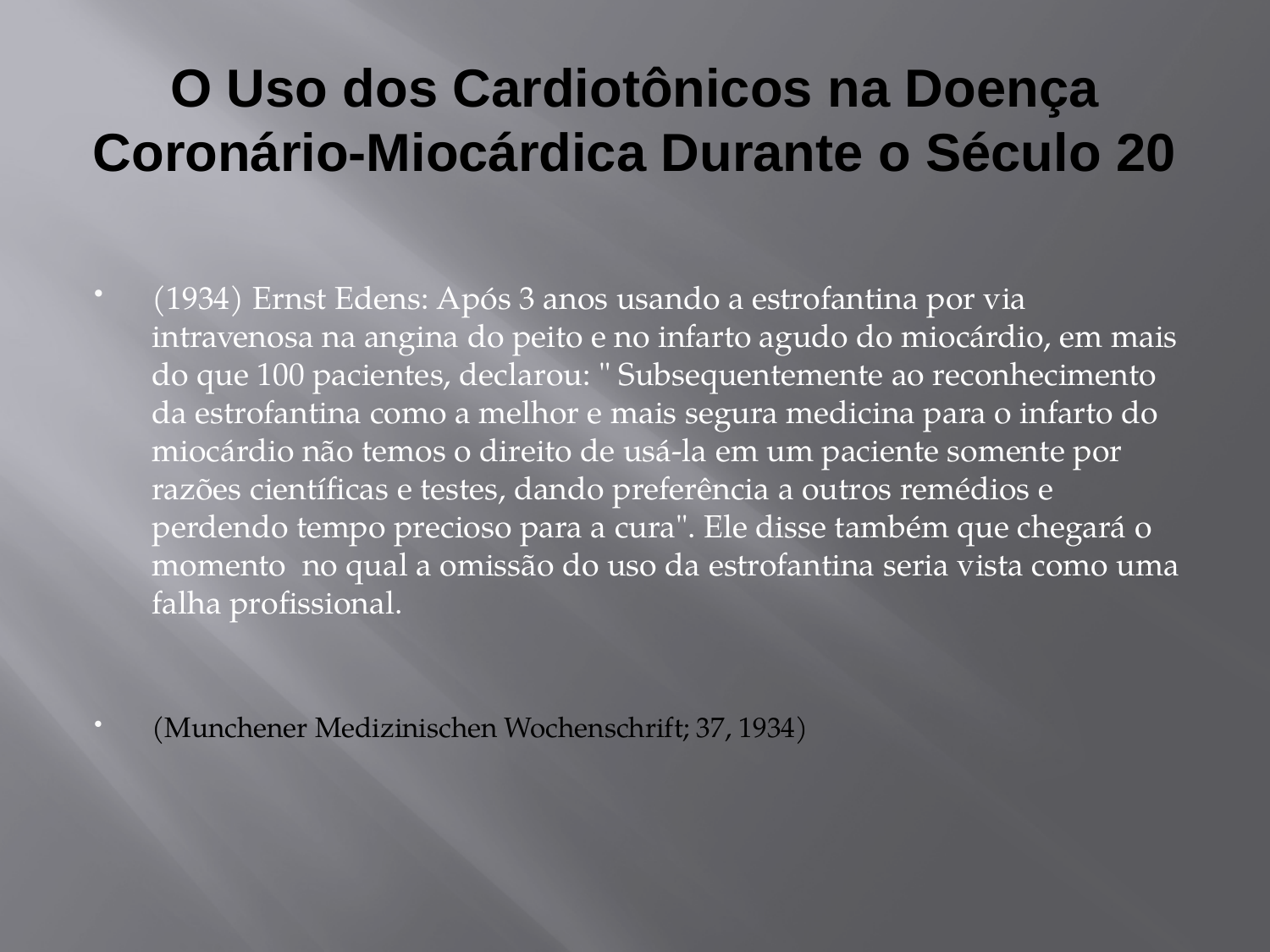

# O Uso dos Cardiotônicos na Doença Coronário-Miocárdica Durante o Século 20

(1934) Ernst Edens: Após 3 anos usando a estrofantina por via intravenosa na angina do peito e no infarto agudo do miocárdio, em mais do que 100 pacientes, declarou: " Subsequentemente ao reconhecimento da estrofantina como a melhor e mais segura medicina para o infarto do miocárdio não temos o direito de usá-la em um paciente somente por razões científicas e testes, dando preferência a outros remédios e perdendo tempo precioso para a cura". Ele disse também que chegará o momento  no qual a omissão do uso da estrofantina seria vista como uma falha profissional.

(Munchener Medizinischen Wochenschrift; 37, 1934)